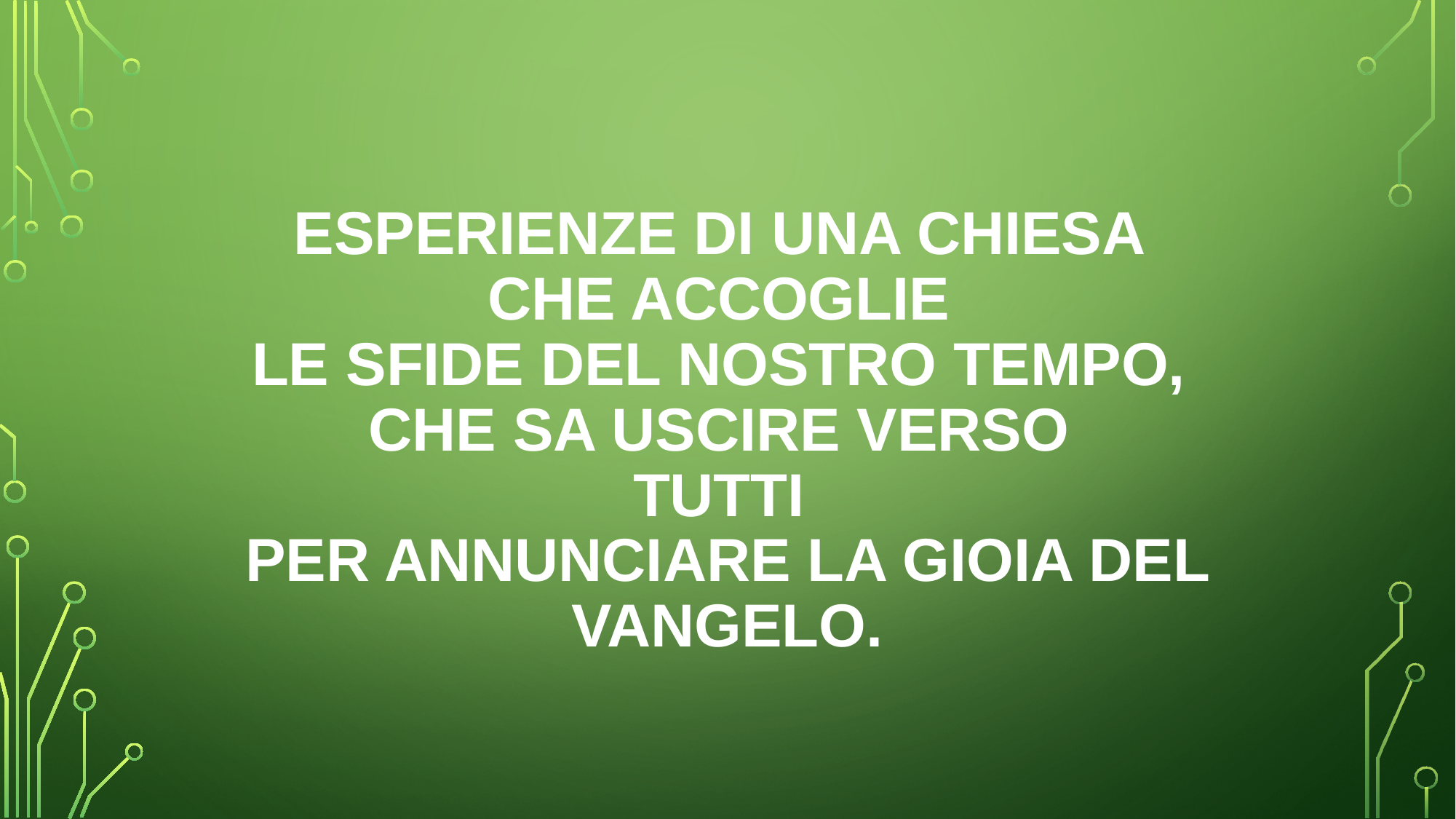

# esperienze di una Chiesa che accoglie le sfide del nostro tempo, che sa uscire verso tutti per annunciare la gioia del Vangelo.